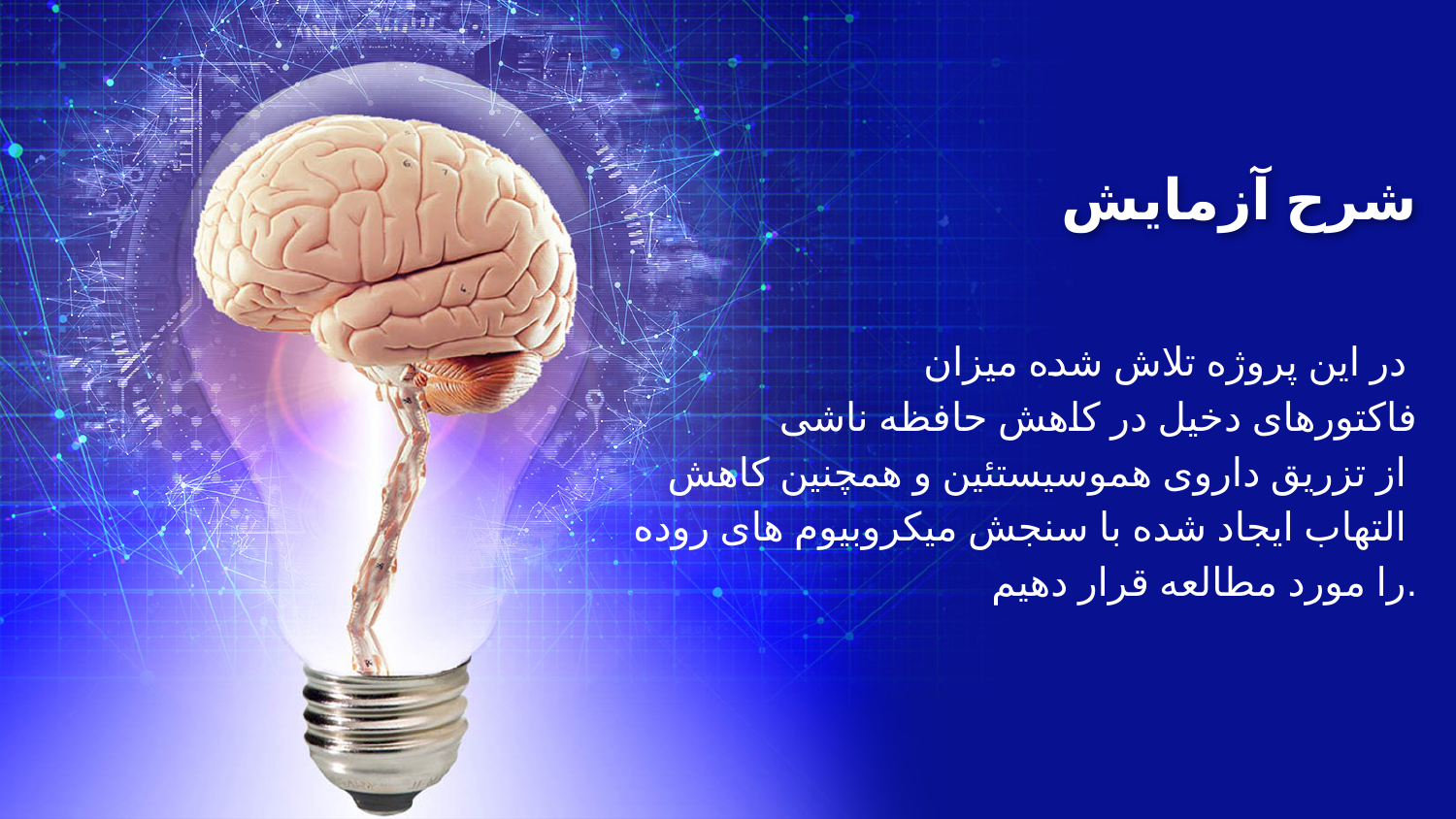

# شرح آزمایش
در این پروژه تلاش شده میزان
فاکتورهای دخیل در کاهش حافظه ناشی
از تزریق داروی هموسیستئین و همچنین کاهش
التهاب ایجاد شده با سنجش میکروبیوم های روده
را مورد مطالعه قرار دهیم.